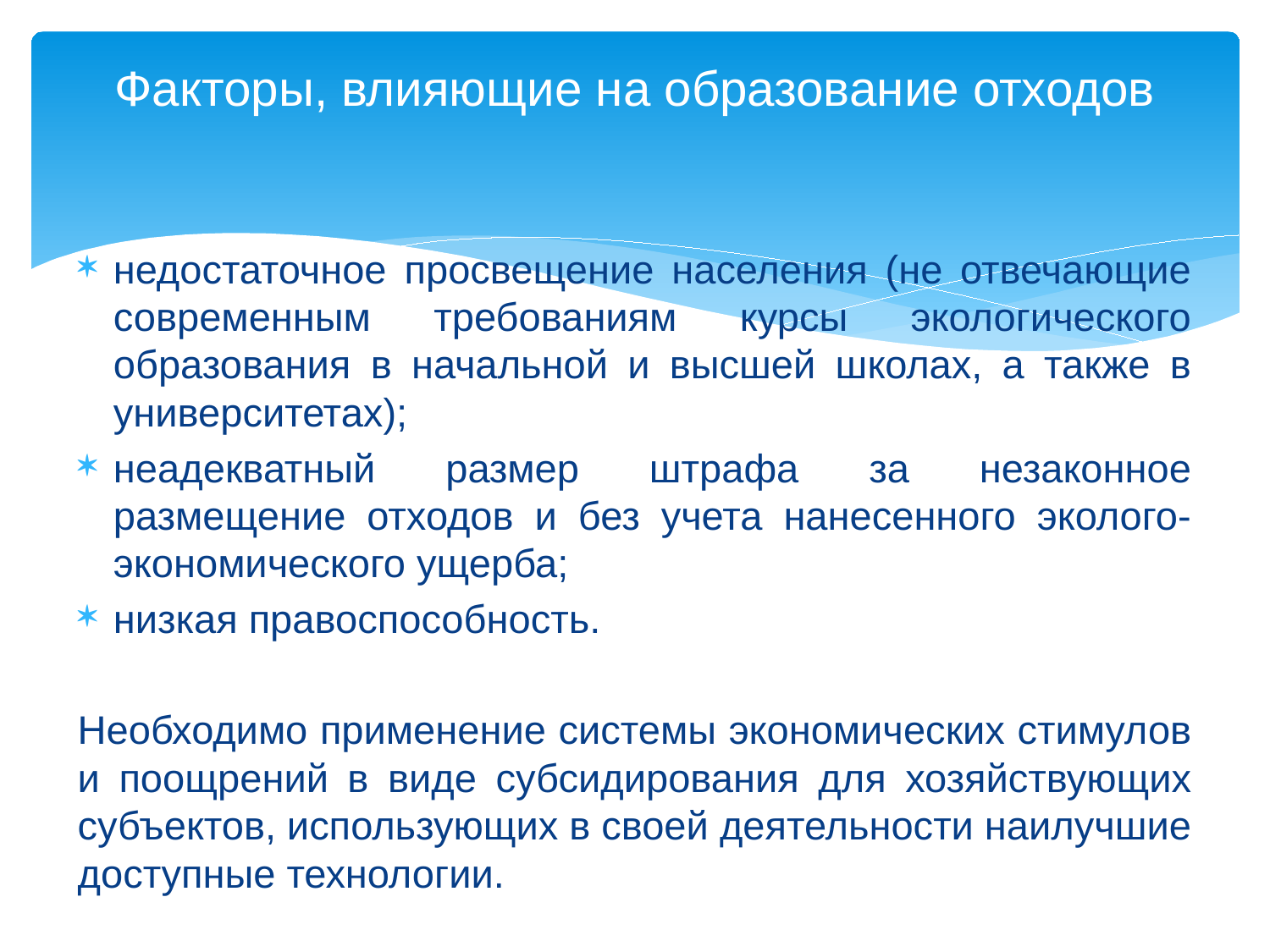

# Факторы, влияющие на образование отходов

недостаточное просвещение населения (не отвечающие современным требованиям курсы экологического образования в начальной и высшей школах, а также в университетах);
неадекватный размер штрафа за незаконное размещение отходов и без учета нанесенного эколого-экономического ущерба;
низкая правоспособность.

Необходимо применение системы экономических стимулов и поощрений в виде субсидирования для хозяйствующих субъектов, использующих в своей деятельности наилучшие доступные технологии.